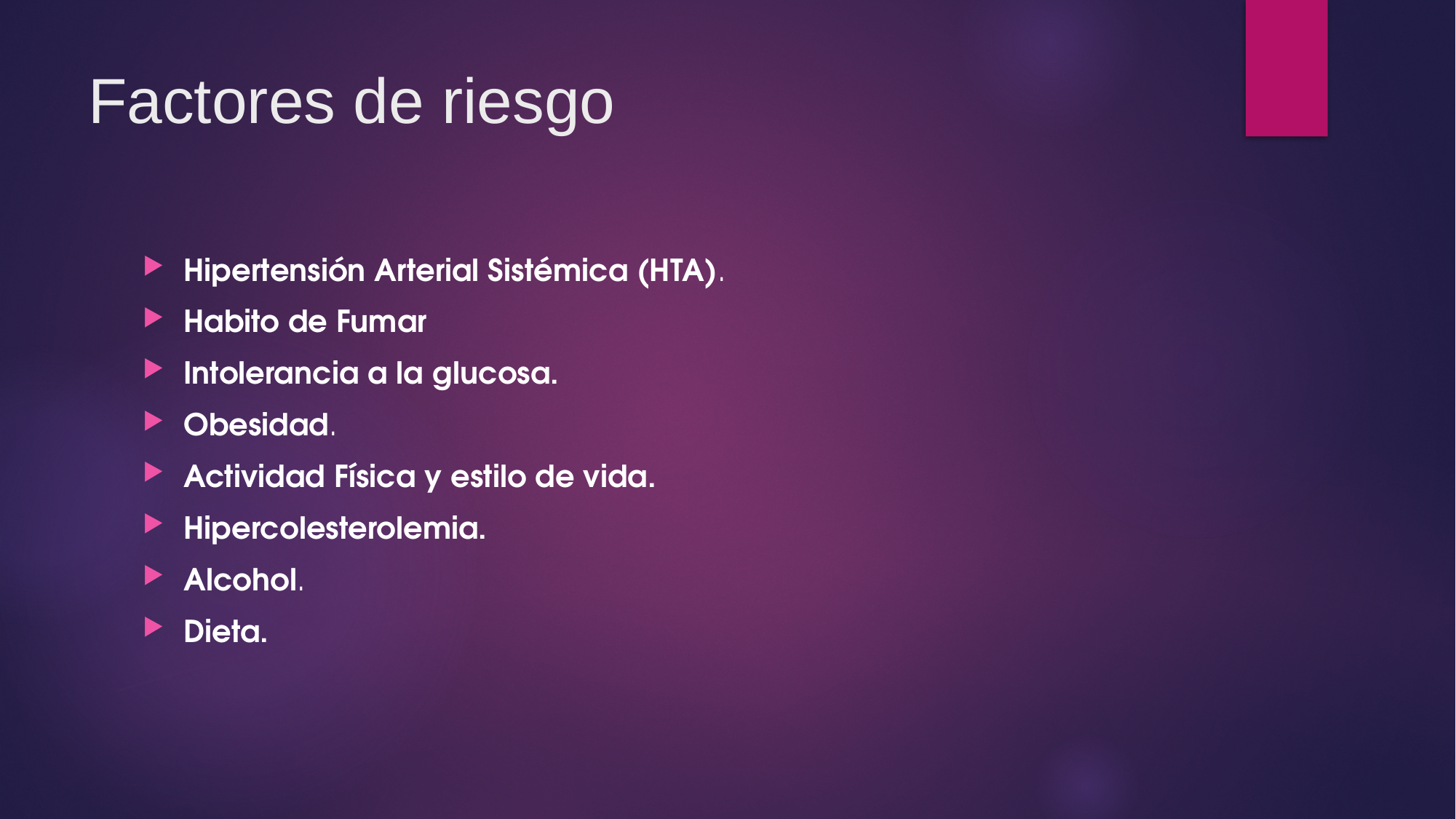

# Factores de riesgo
Hipertensión Arterial Sistémica (HTA).
Habito de Fumar
Intolerancia a la glucosa.
Obesidad.
Actividad Física y estilo de vida.
Hipercolesterolemia.
Alcohol.
Dieta.